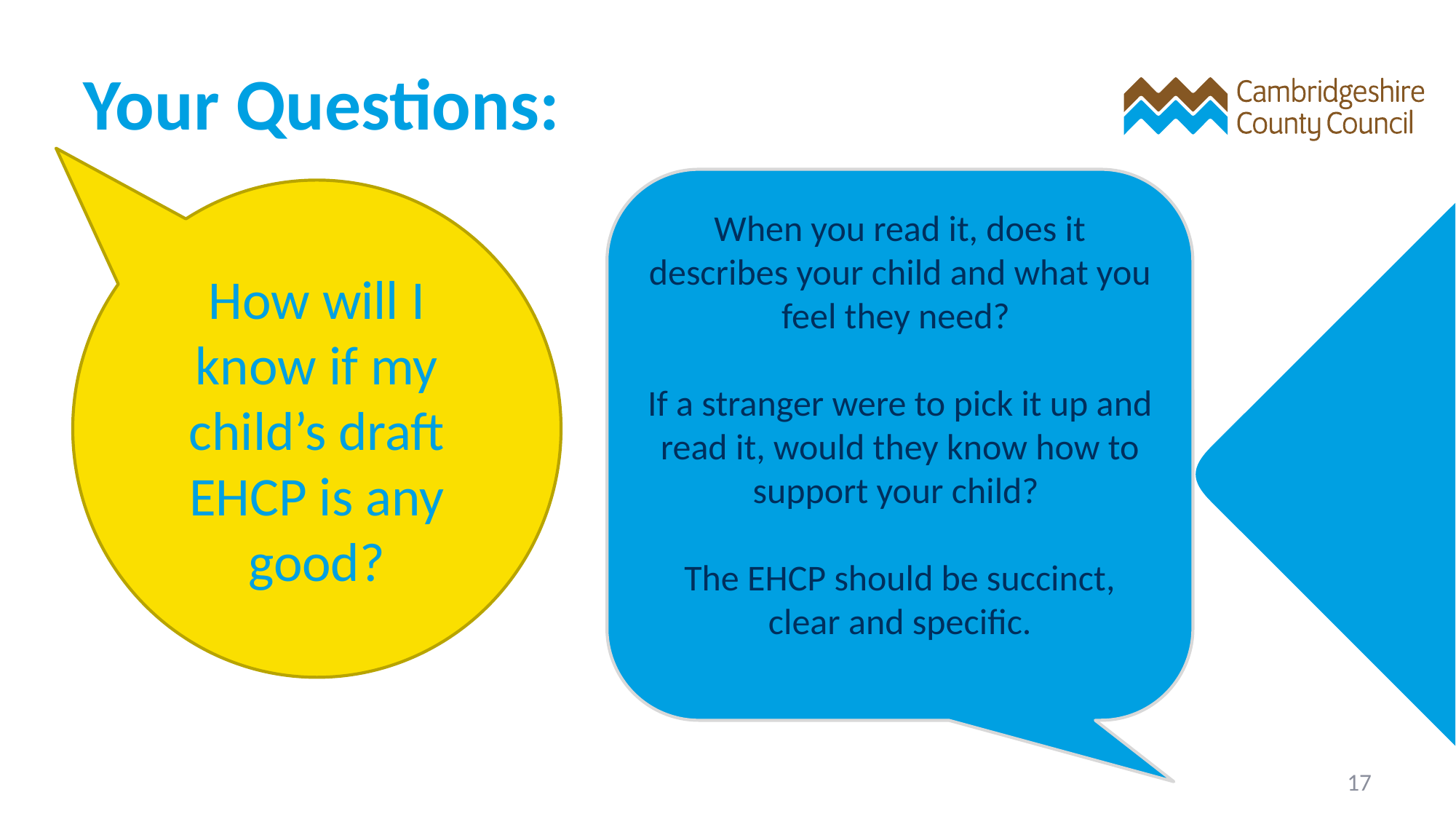

# Your Questions:
When you read it, does it describes your child and what you feel they need?

If a stranger were to pick it up and read it, would they know how to support your child?

The EHCP should be succinct, clear and specific.

How will I know if my child’s draft EHCP is any good?
17